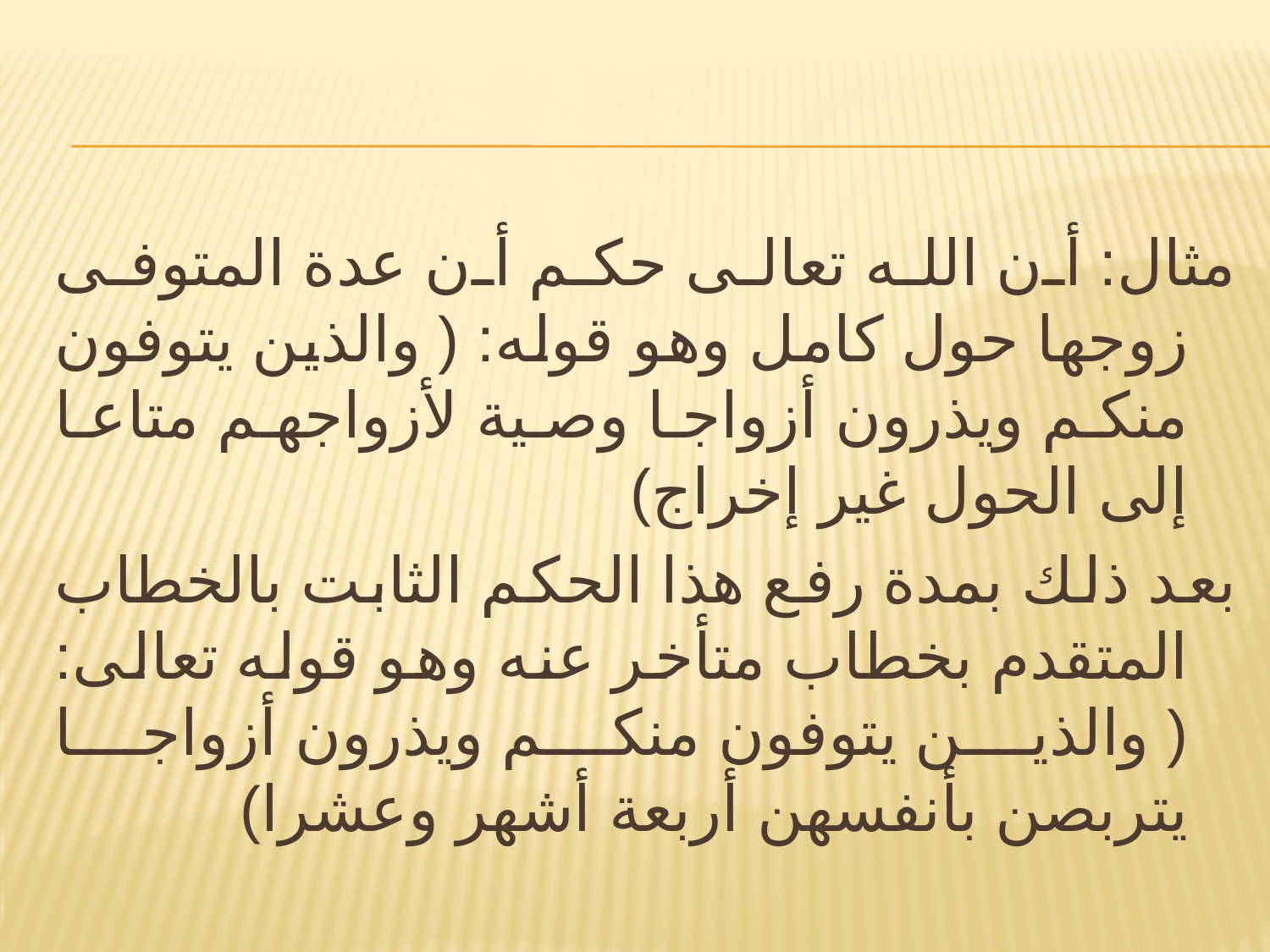

#
مثال: أن الله تعالى حكم أن عدة المتوفى زوجها حول كامل وهو قوله: ( والذين يتوفون منكم ويذرون أزواجا وصية لأزواجهم متاعا إلى الحول غير إخراج)
	بعد ذلك بمدة رفع هذا الحكم الثابت بالخطاب المتقدم بخطاب متأخر عنه وهو قوله تعالى: ( والذين يتوفون منكم ويذرون أزواجا يتربصن بأنفسهن أربعة أشهر وعشرا)